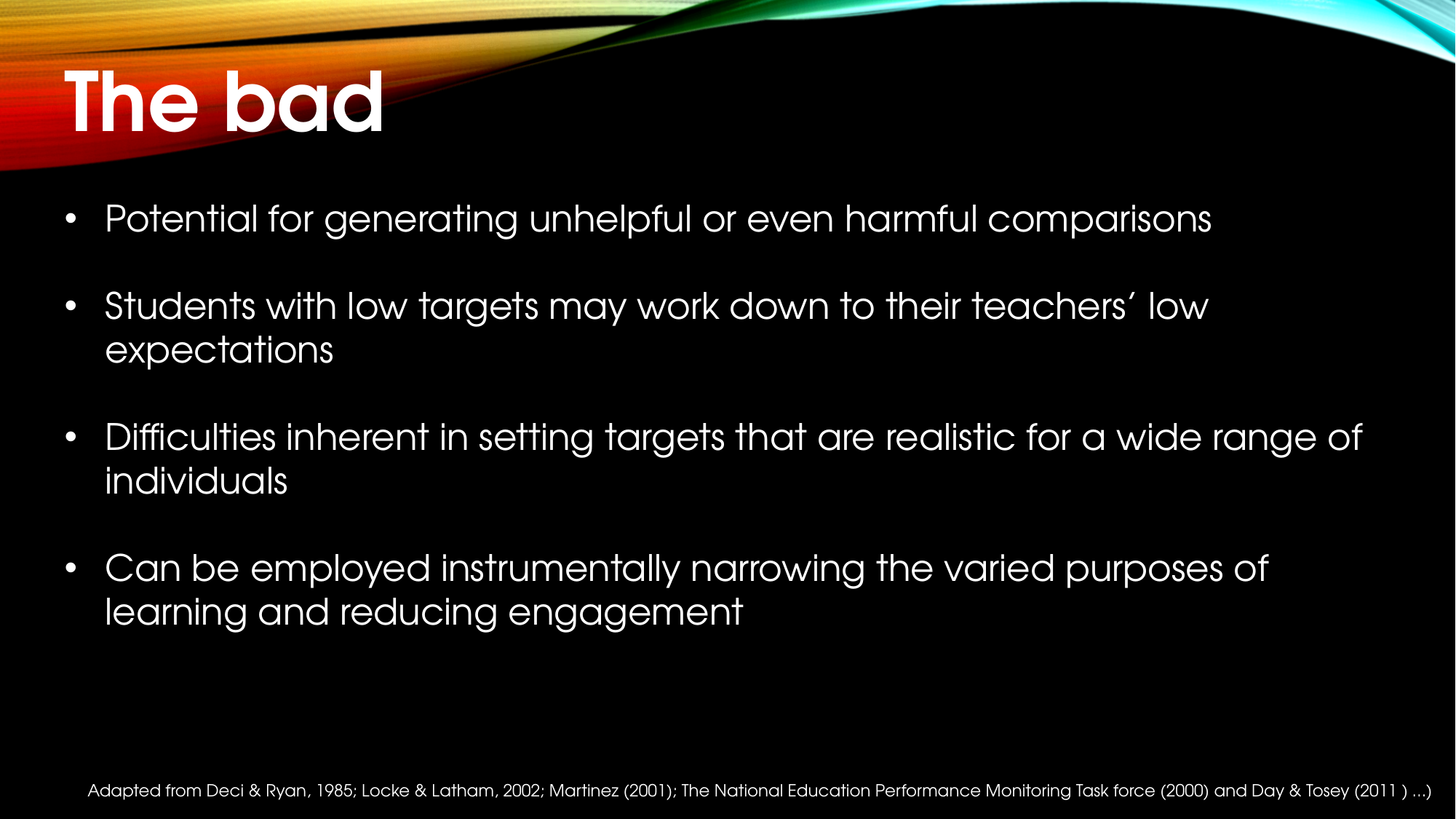

The bad

Potential for generating unhelpful or even harmful comparisons

Students with low targets may work down to their teachers’ low expectations

Difficulties inherent in setting targets that are realistic for a wide range of individuals

Can be employed instrumentally narrowing the varied purposes of learning and reducing engagement

Adapted from Deci & Ryan, 1985; Locke & Latham, 2002; Martinez (2001); The National Education Performance Monitoring Task force (2000) and Day & Tosey (2011 ) …)